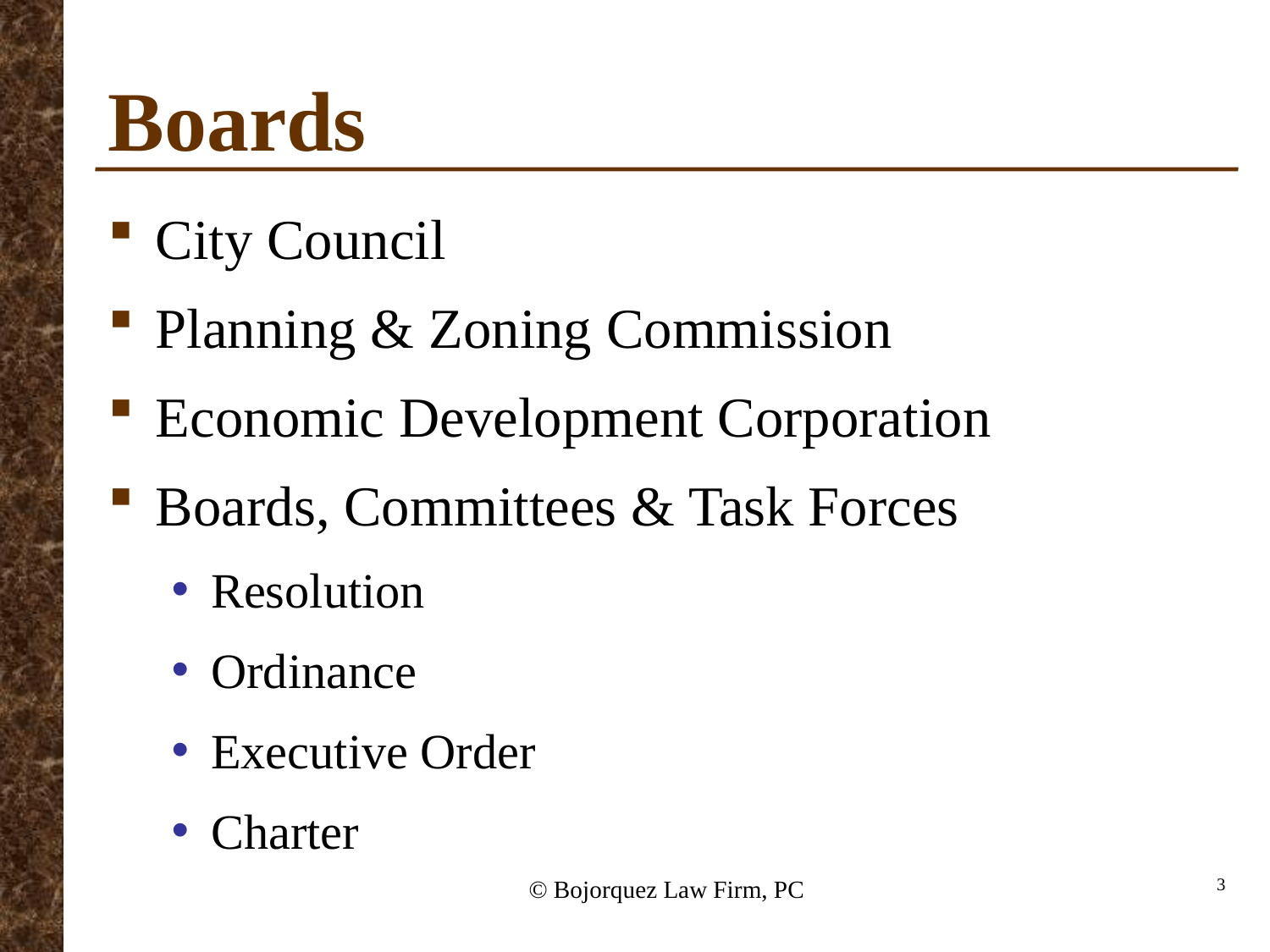

# Boards
City Council
Planning & Zoning Commission
Economic Development Corporation
Boards, Committees & Task Forces
Resolution
Ordinance
Executive Order
Charter

© Bojorquez Law Firm, PC
3